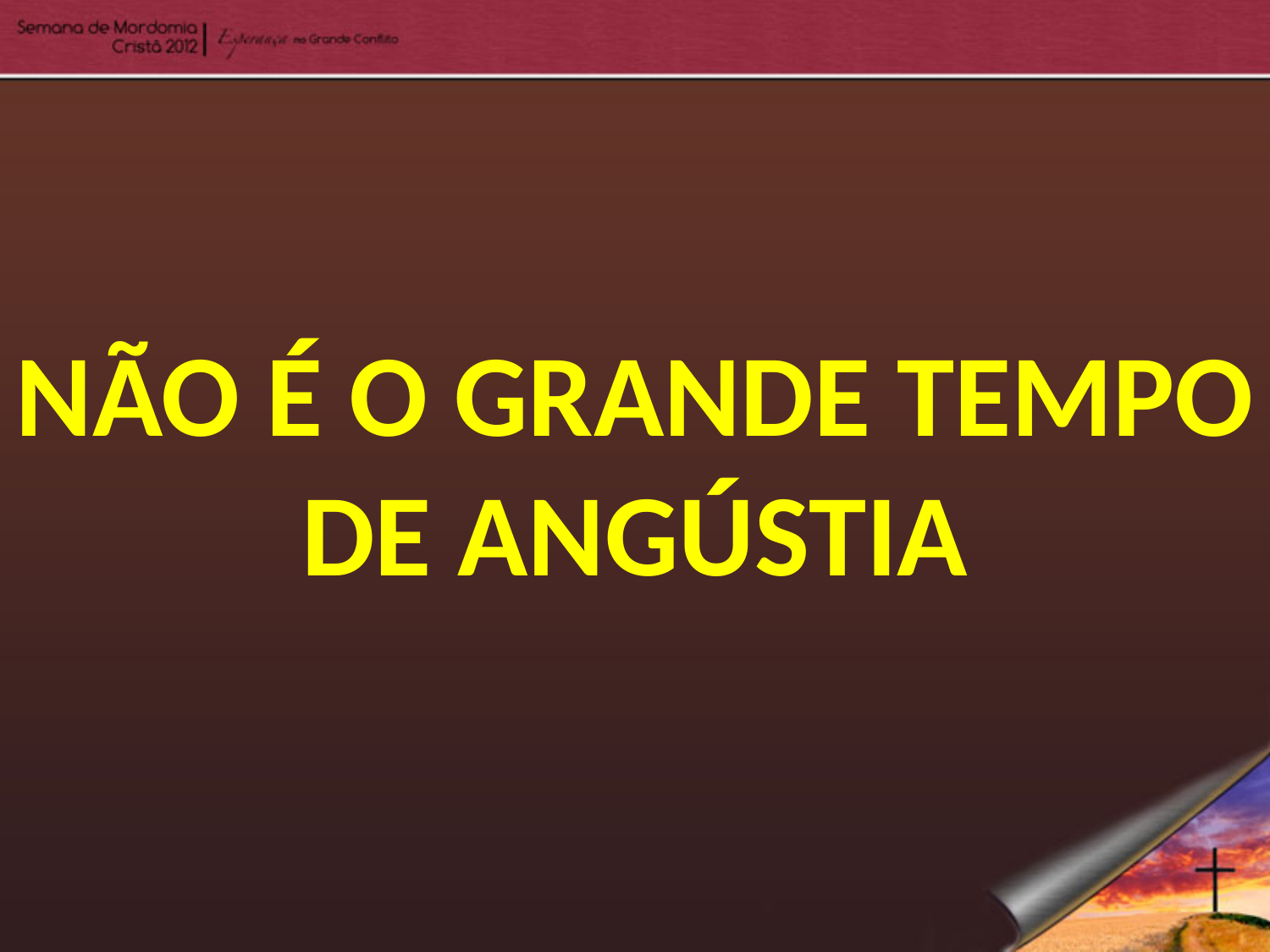

NÃO É O GRANDE TEMPO DE ANGÚSTIA